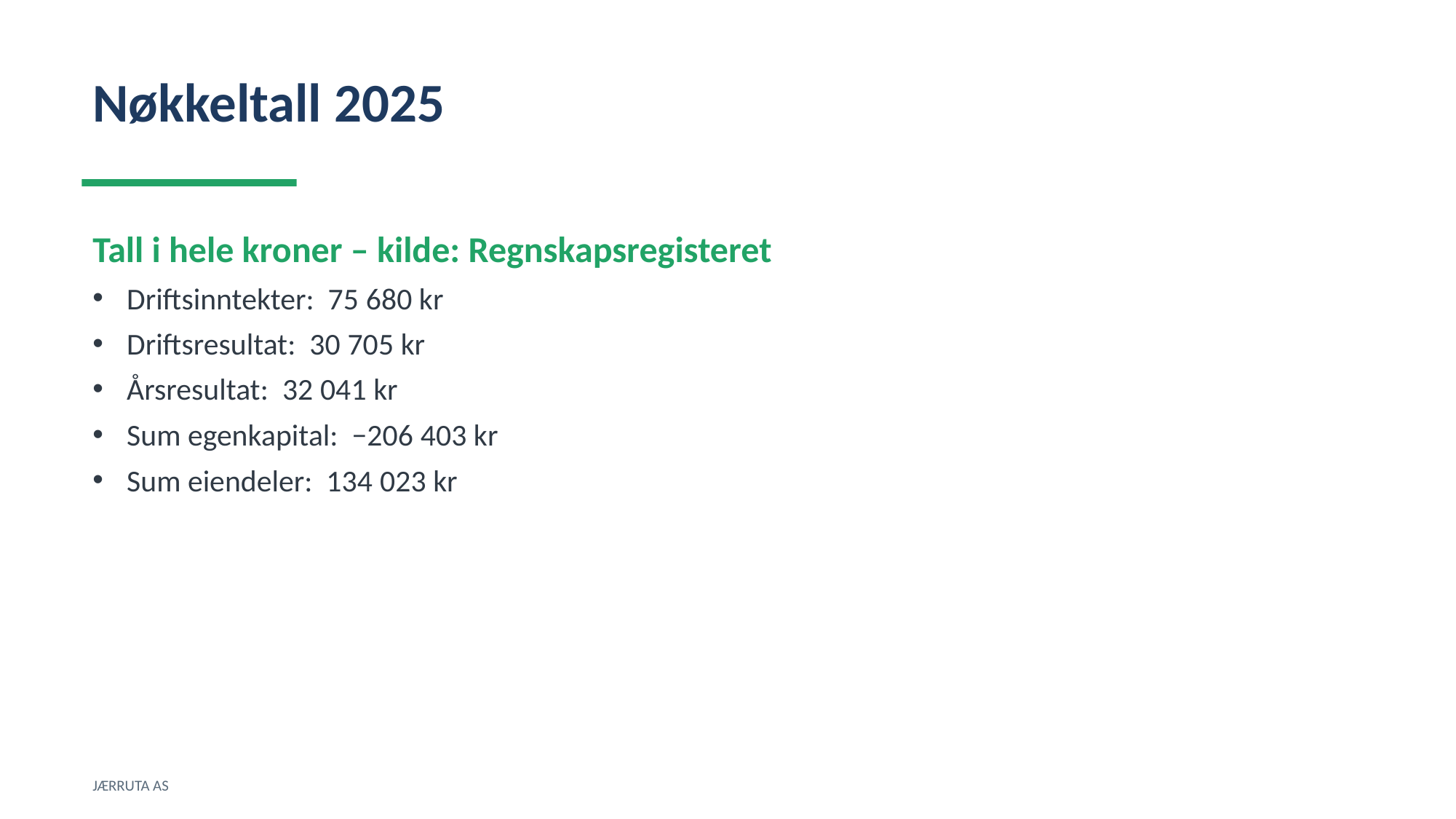

Nøkkeltall 2025

Tall i hele kroner – kilde: Regnskapsregisteret
Driftsinntekter:  75 680 kr
Driftsresultat:  30 705 kr
Årsresultat:  32 041 kr
Sum egenkapital:  −206 403 kr
Sum eiendeler:  134 023 kr
JÆRRUTA AS